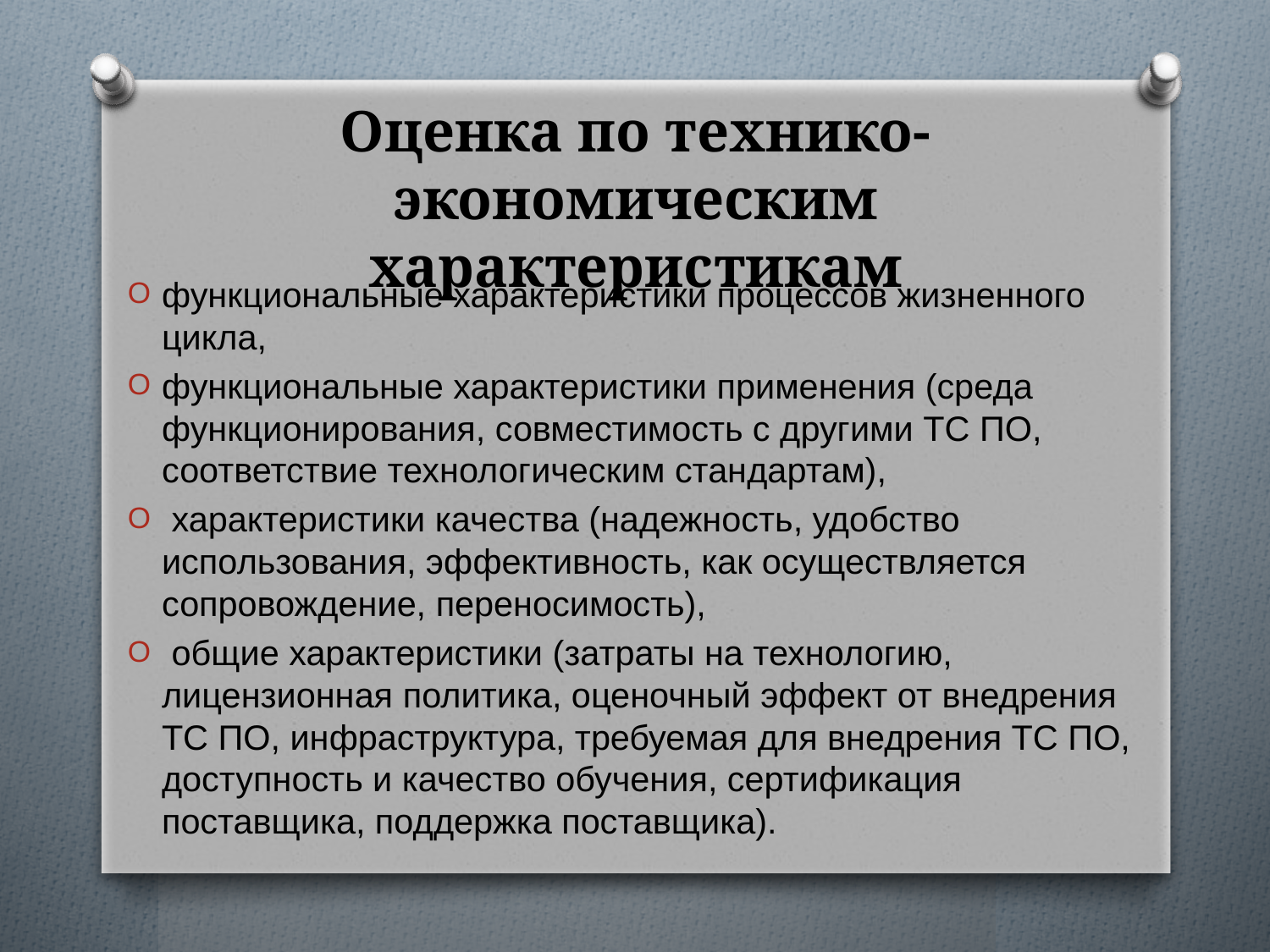

# Оценка по технико-экономическим характеристикам
функциональные характеристики процессов жизненного цикла,
функциональные характеристики применения (среда функционирования, совместимость с другими ТС ПО, соответствие технологическим стандартам),
 характеристики качества (надежность, удобство использования, эффективность, как осуществляется сопровождение, переносимость),
 общие характеристики (затраты на технологию, лицензионная политика, оценочный эффект от внедрения ТС ПО, инфраструктура, требуемая для внедрения ТС ПО, доступность и качество обучения, сертификация поставщика, поддержка поставщика).